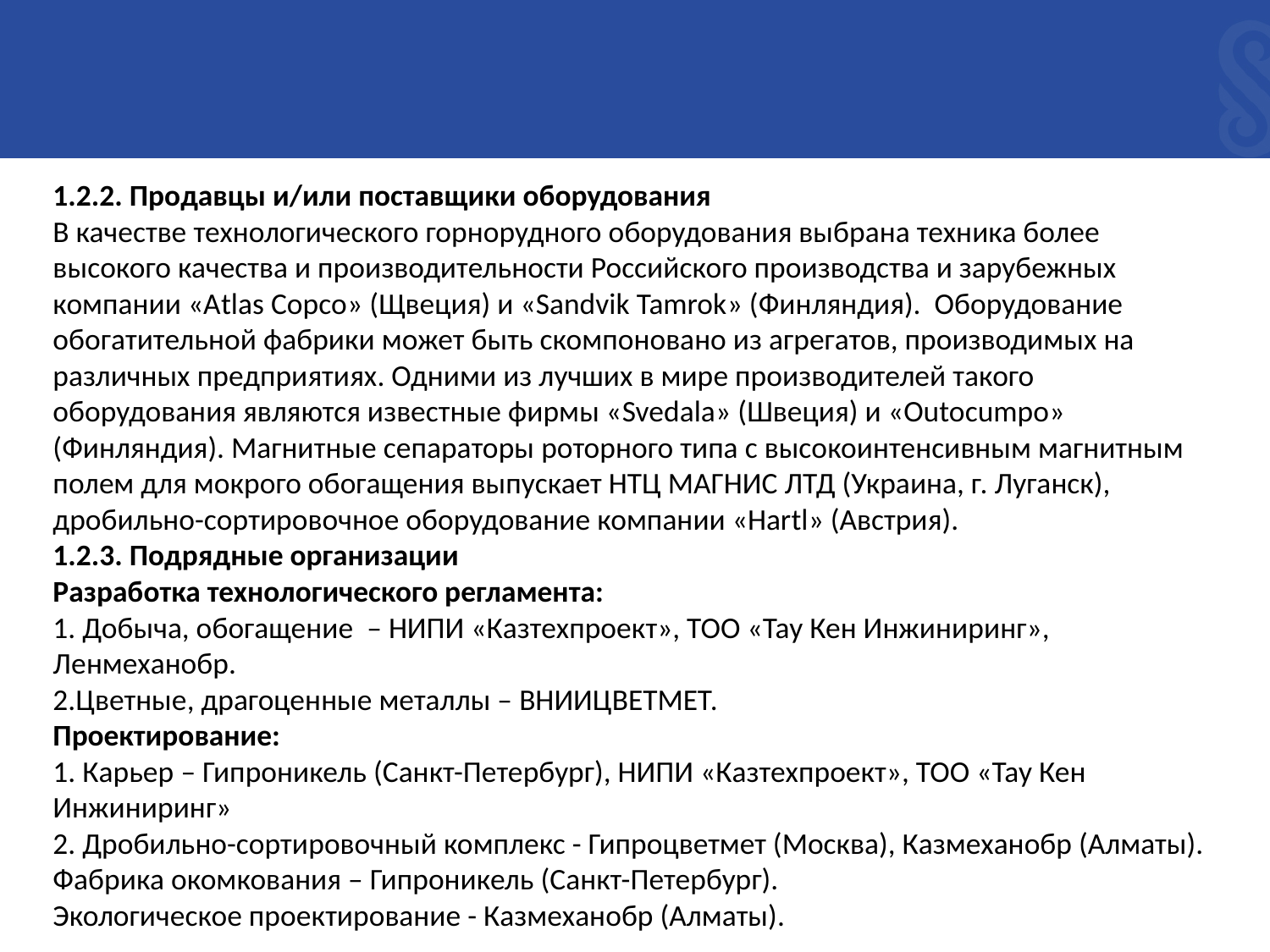

1.2.2. Продавцы и/или поставщики оборудования
В качестве технологического горнорудного оборудования выбрана техника более высокого качества и производительности Российского производства и зарубежных компании «Аtlas Copco» (Щвеция) и «Sandvik Tamrok» (Финляндия).  Оборудование обогатительной фабрики может быть скомпоновано из агрегатов, производимых на различных предприятиях. Одними из лучших в мире производителей такого оборудования являются известные фирмы «Svedala» (Швеция) и «Outocumpo» (Финляндия). Магнитные сепараторы роторного типа с высокоинтенсивным магнитным полем для мокрого обогащения выпускает НТЦ МАГНИС ЛТД (Украина, г. Луганск), дробильно-сортировочное оборудование компании «Hartl» (Австрия).
1.2.3. Подрядные организации
Разработка технологического регламента:
1. Добыча, обогащение  – НИПИ «Казтехпроект», ТОО «Тау Кен Инжиниринг», Ленмеханобр.
2.Цветные, драгоценные металлы – ВНИИЦВЕТМЕТ.
Проектирование:
1. Карьер – Гипроникель (Санкт-Петербург), НИПИ «Казтехпроект», ТОО «Тау Кен Инжиниринг»
2. Дробильно-сортировочный комплекс - Гипроцветмет (Москва), Казмеханобр (Алматы).
Фабрика окомкования – Гипроникель (Санкт-Петербург).
Экологическое проектирование - Казмеханобр (Алматы).